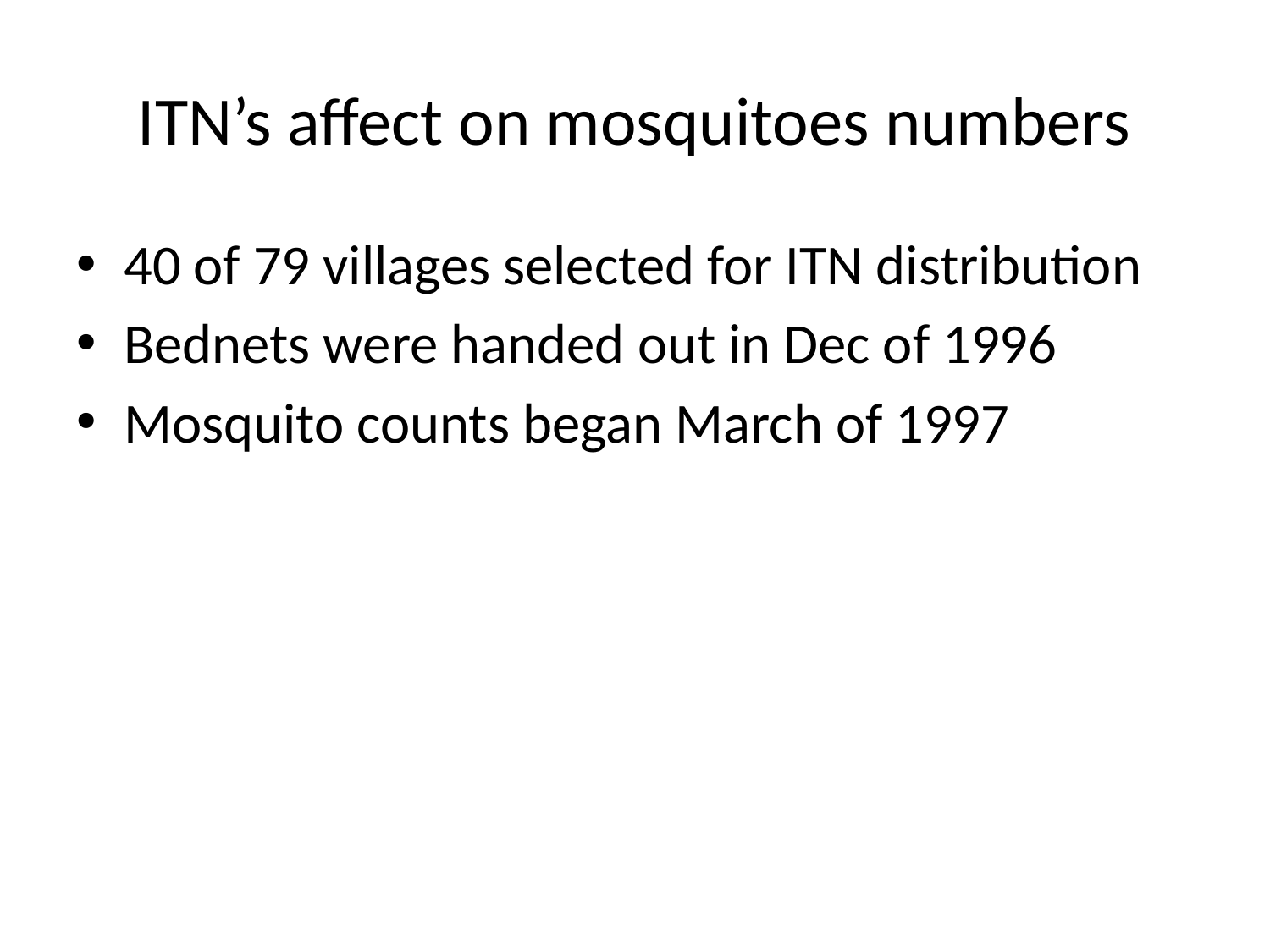

# ITN’s affect on mosquitoes numbers
40 of 79 villages selected for ITN distribution
Bednets were handed out in Dec of 1996
Mosquito counts began March of 1997